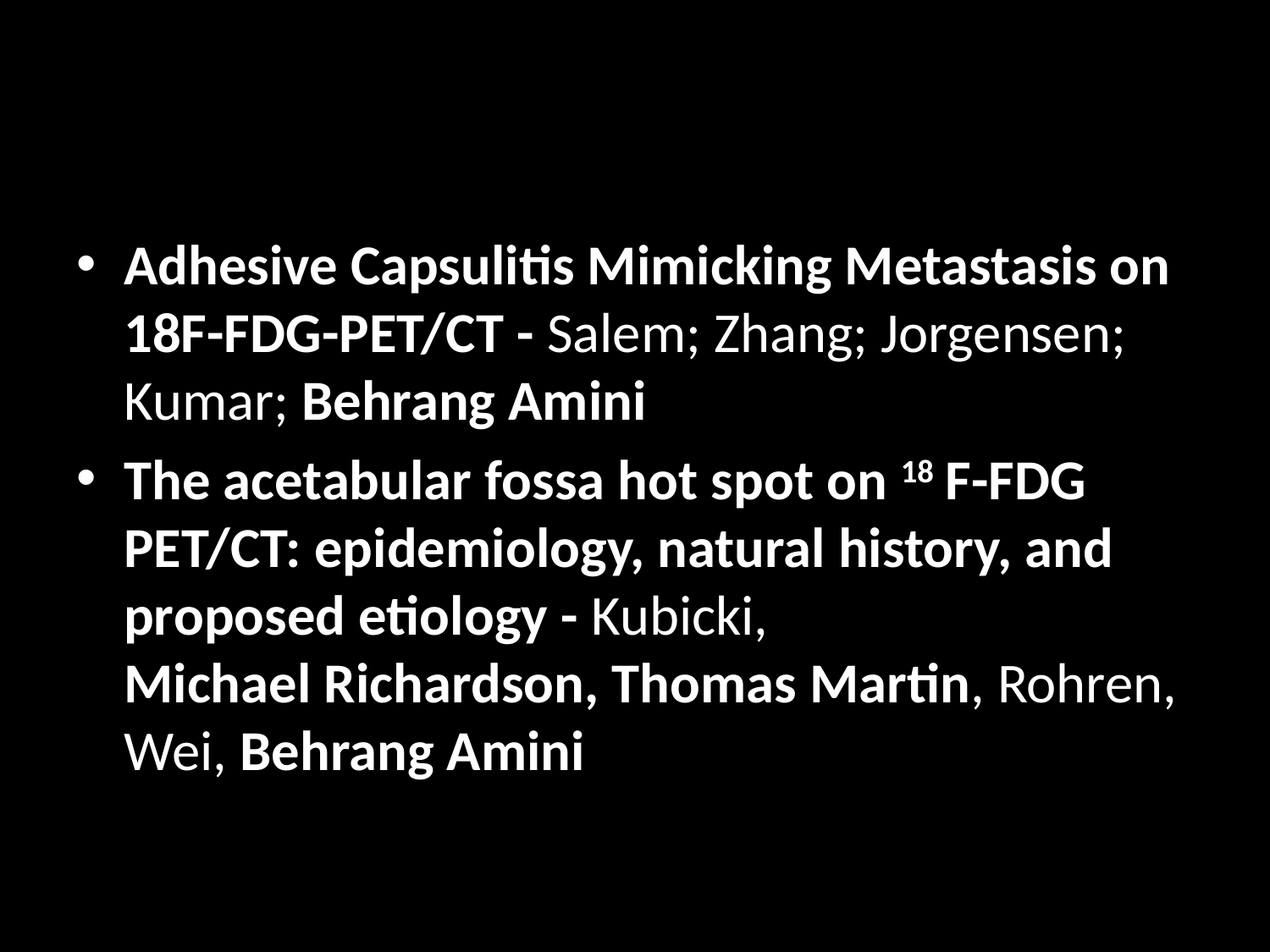

#
Adhesive Capsulitis Mimicking Metastasis on 18F-FDG-PET/CT - Salem; Zhang; Jorgensen; Kumar; Behrang Amini
The acetabular fossa hot spot on 18 F-FDG PET/CT: epidemiology, natural history, and proposed etiology - Kubicki, Michael Richardson, Thomas Martin, Rohren, Wei, Behrang Amini